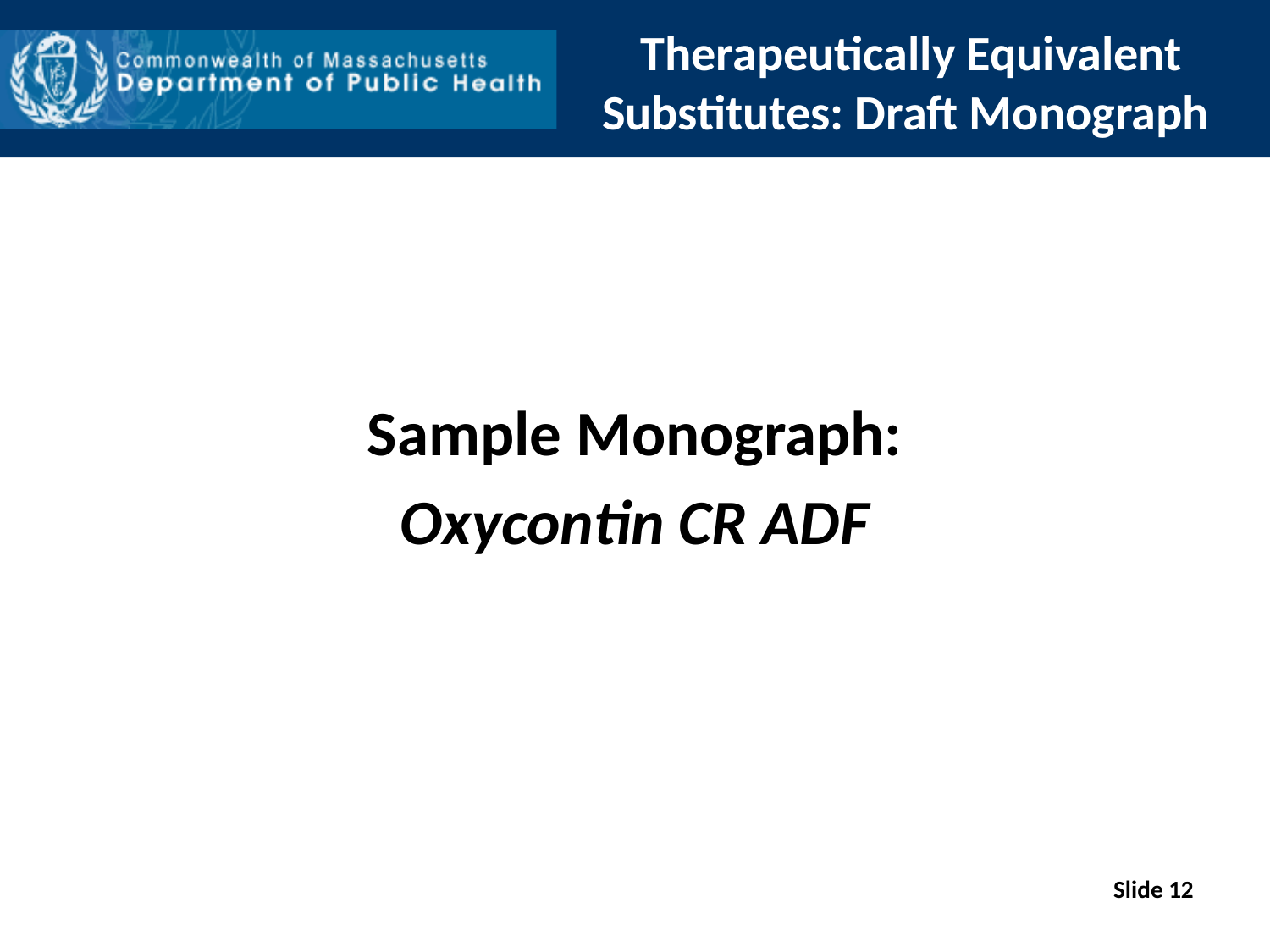

# Therapeutically Equivalent Substitutes: Draft Monograph

Sample Monograph:
Oxycontin CR ADF

Slide 12